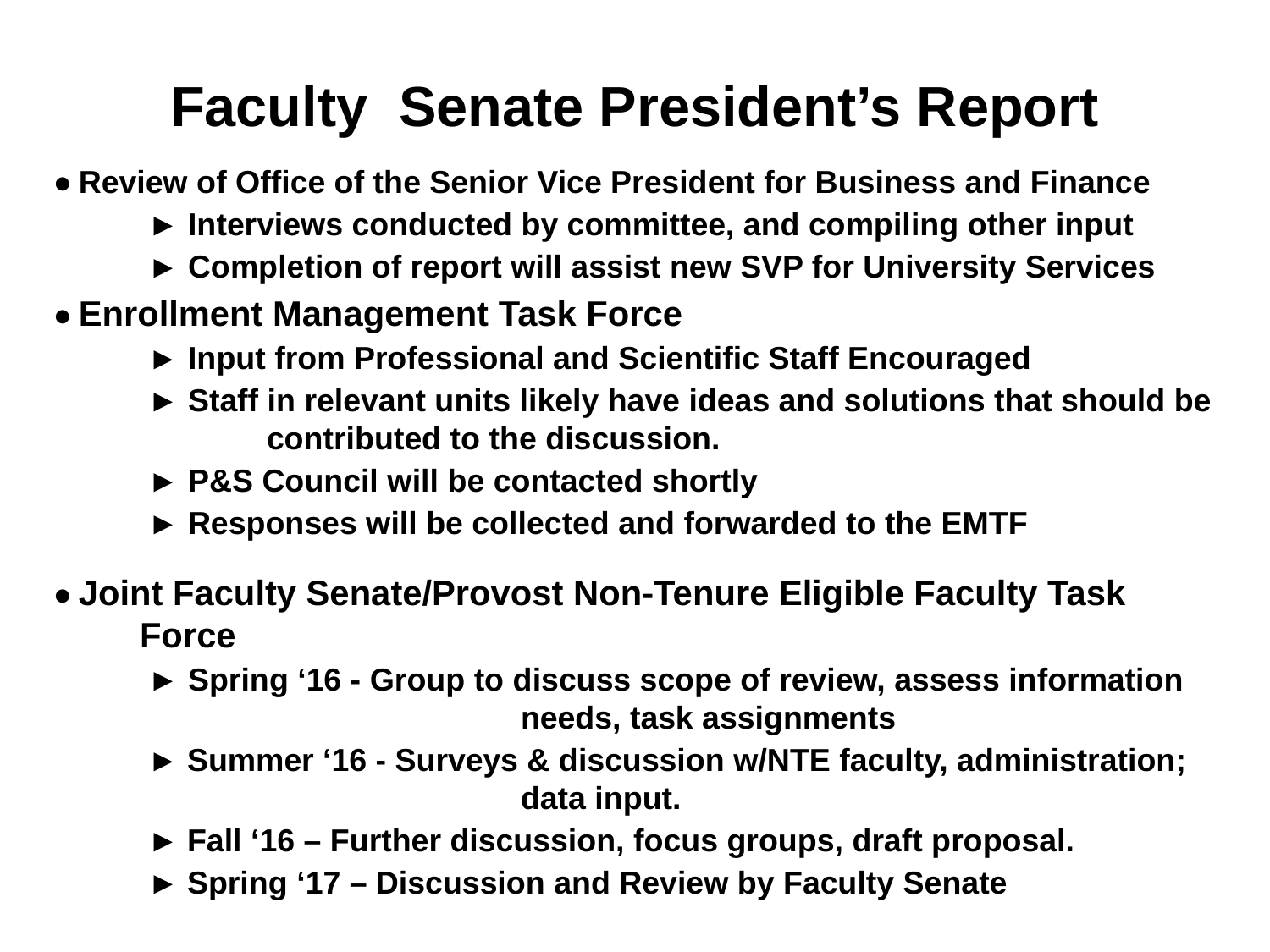

Faculty  Senate President’s Report

⦁ Review of Office of the Senior Vice President for Business and Finance
	 ► Interviews conducted by committee, and compiling other input
	 ► Completion of report will assist new SVP for University Services
⦁ Enrollment Management Task Force
	 ► Input from Professional and Scientific Staff Encouraged
	 ► Staff in relevant units likely have ideas and solutions that should be 	contributed to the discussion.
	 ► P&S Council will be contacted shortly
	 ► Responses will be collected and forwarded to the EMTF

⦁ Joint Faculty Senate/Provost Non-Tenure Eligible Faculty Task Force
	 ► Spring ‘16 - Group to discuss scope of review, assess information 			needs, task assignments
	 ► Summer ‘16 - Surveys & discussion w/NTE faculty, administration; 			data input.
	 ► Fall ‘16 – Further discussion, focus groups, draft proposal.
	 ► Spring ‘17 – Discussion and Review by Faculty Senate